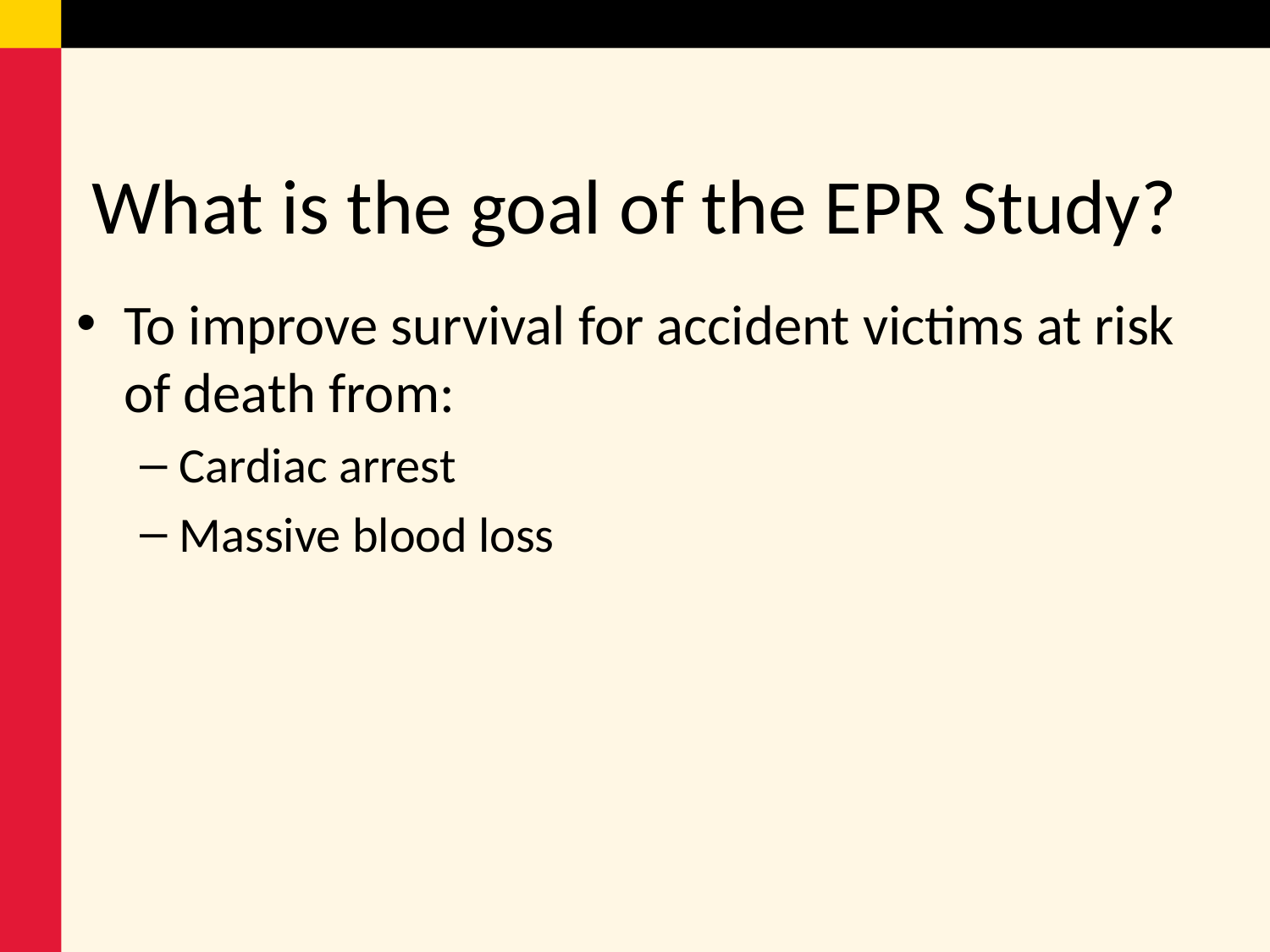

# What is the goal of the EPR Study?
To improve survival for accident victims at risk of death from:
Cardiac arrest
Massive blood loss